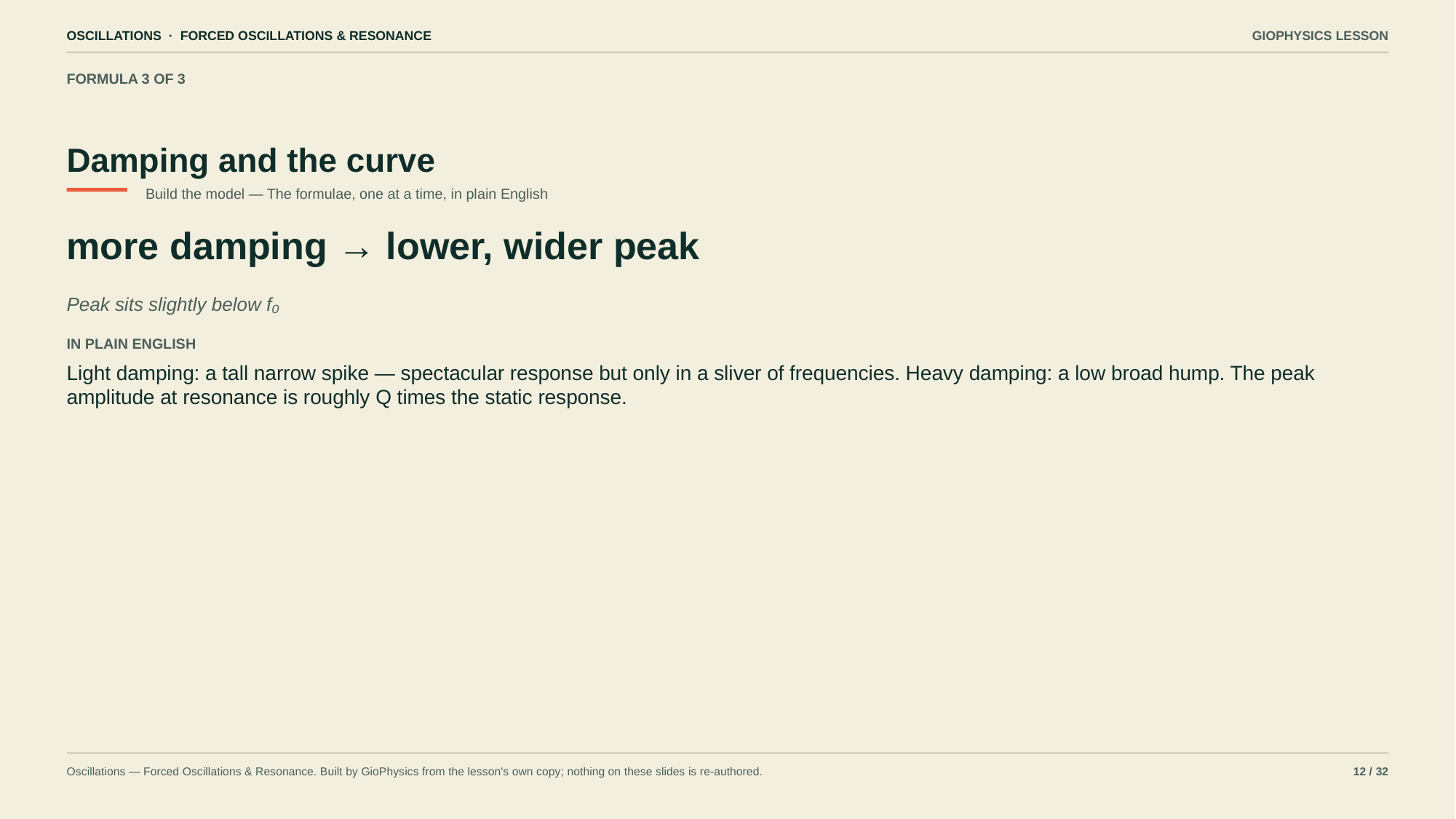

OSCILLATIONS  ·  FORCED OSCILLATIONS & RESONANCE
GIOPHYSICS LESSON

FORMULA 3 OF 3
Damping and the curve
Build the model — The formulae, one at a time, in plain English

more damping → lower, wider peak
Peak sits slightly below f₀
IN PLAIN ENGLISH
Light damping: a tall narrow spike — spectacular response but only in a sliver of frequencies. Heavy damping: a low broad hump. The peak amplitude at resonance is roughly Q times the static response.

Oscillations — Forced Oscillations & Resonance. Built by GioPhysics from the lesson's own copy; nothing on these slides is re-authored.
12 / 32